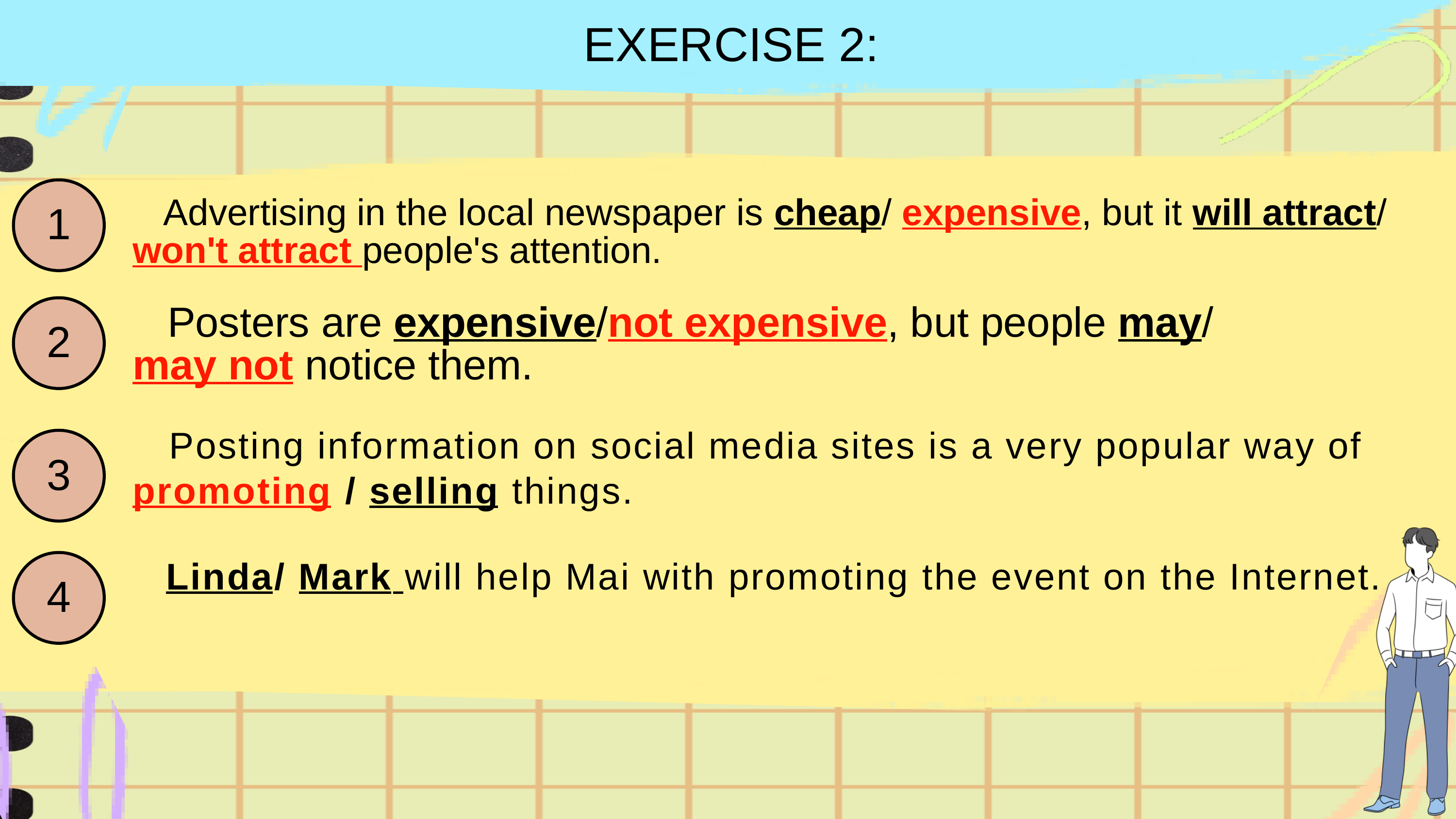

Exercise 2:
EXERCISE 2:

1
   Advertising in the local newspaper is cheap/ expensive, but it will attract/ won't attract people's attention.

   Posters are expensive/not expensive, but people may/
may not notice them.

2
   Posting information on social media sites is a very popular way of promoting / selling things.

3

   Linda/ Mark will help Mai with promoting the event on the Internet.

4